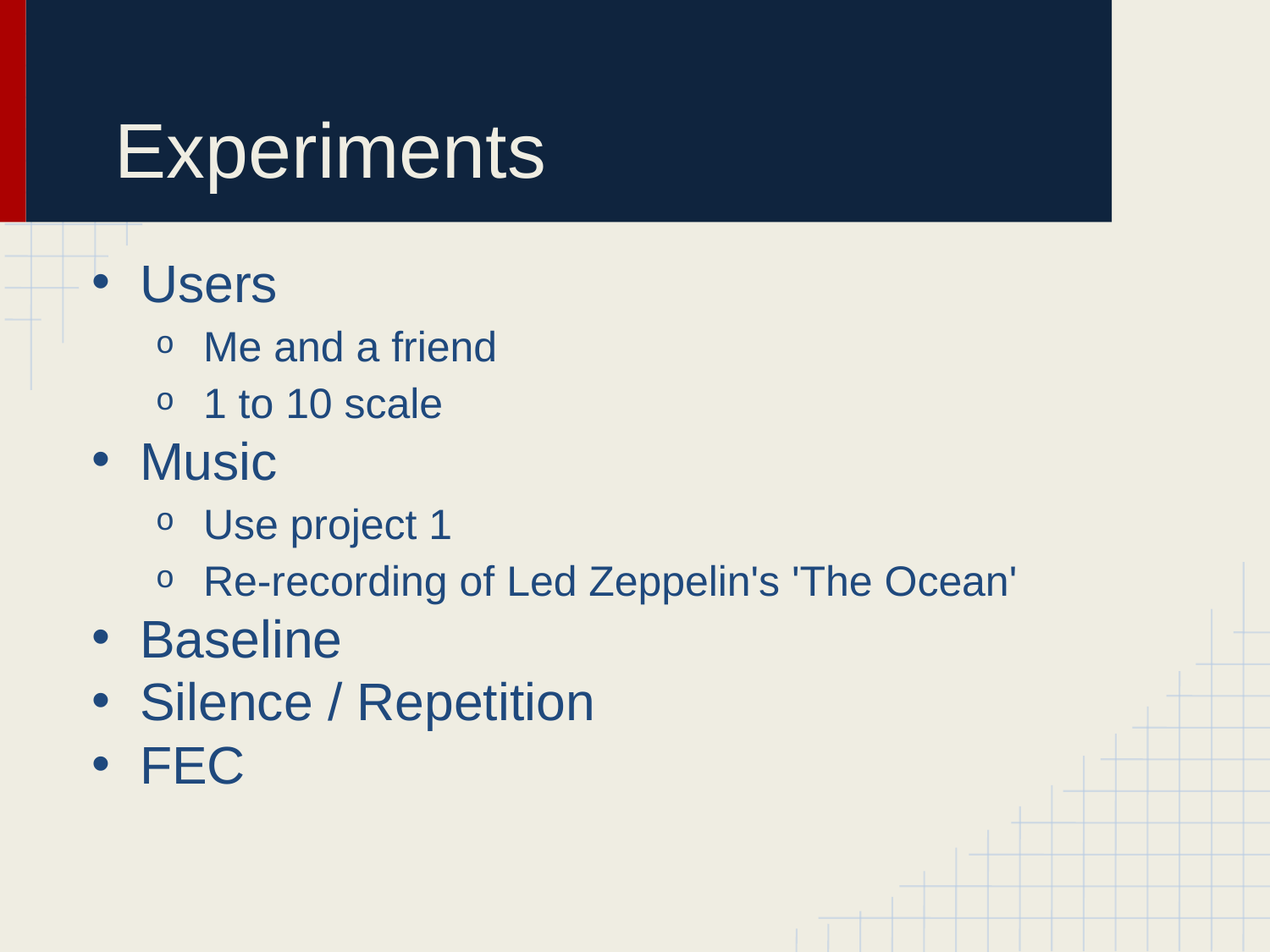

# Experiments
Users
Me and a friend
1 to 10 scale
Music
Use project 1
Re-recording of Led Zeppelin's 'The Ocean'
Baseline
Silence / Repetition
FEC